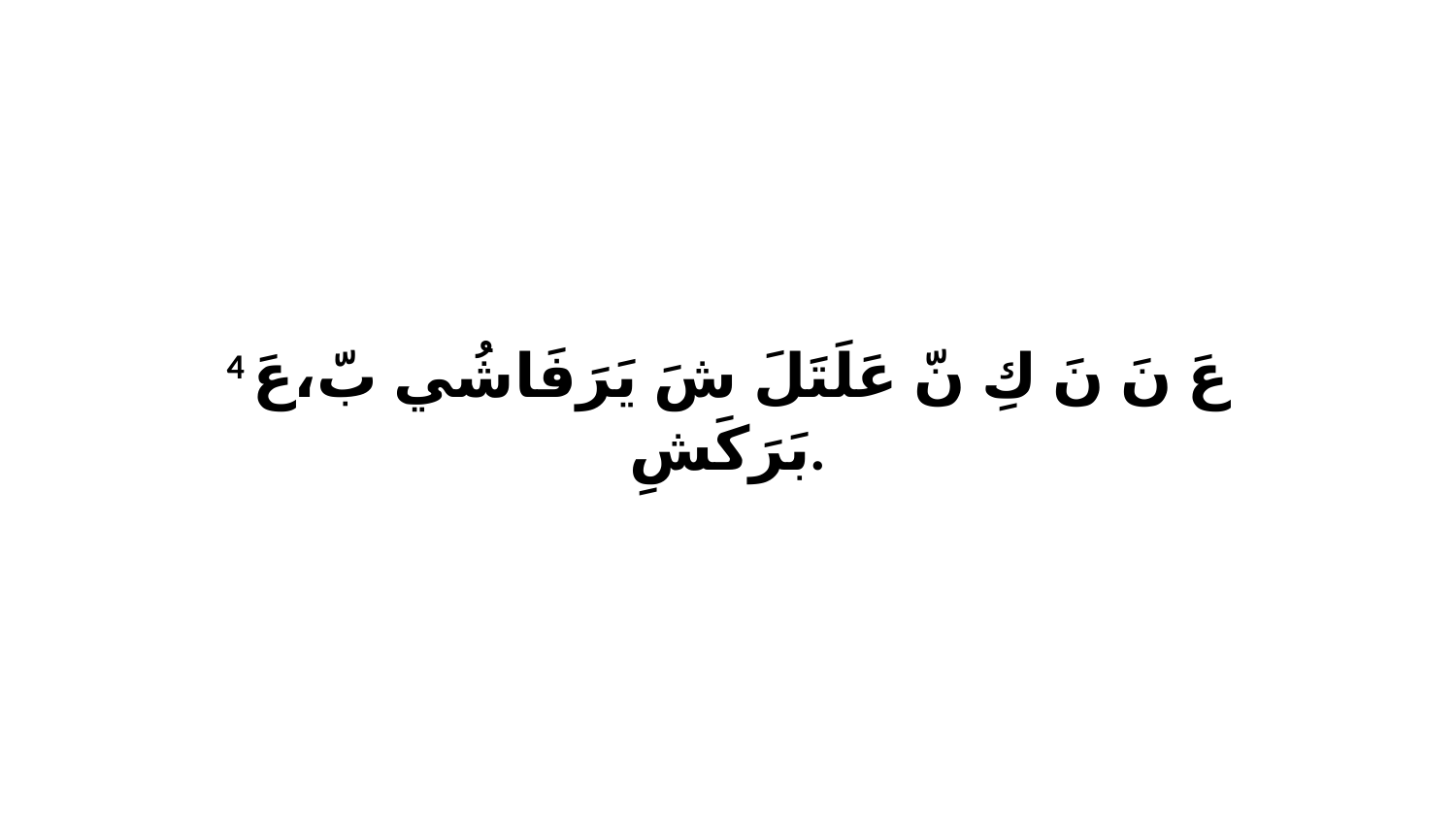

4 عَ نَ نَ كِ نّ عَلَتَلَ شَ يَرَفَاشُي بّ،عَ بَرَكَشِ.